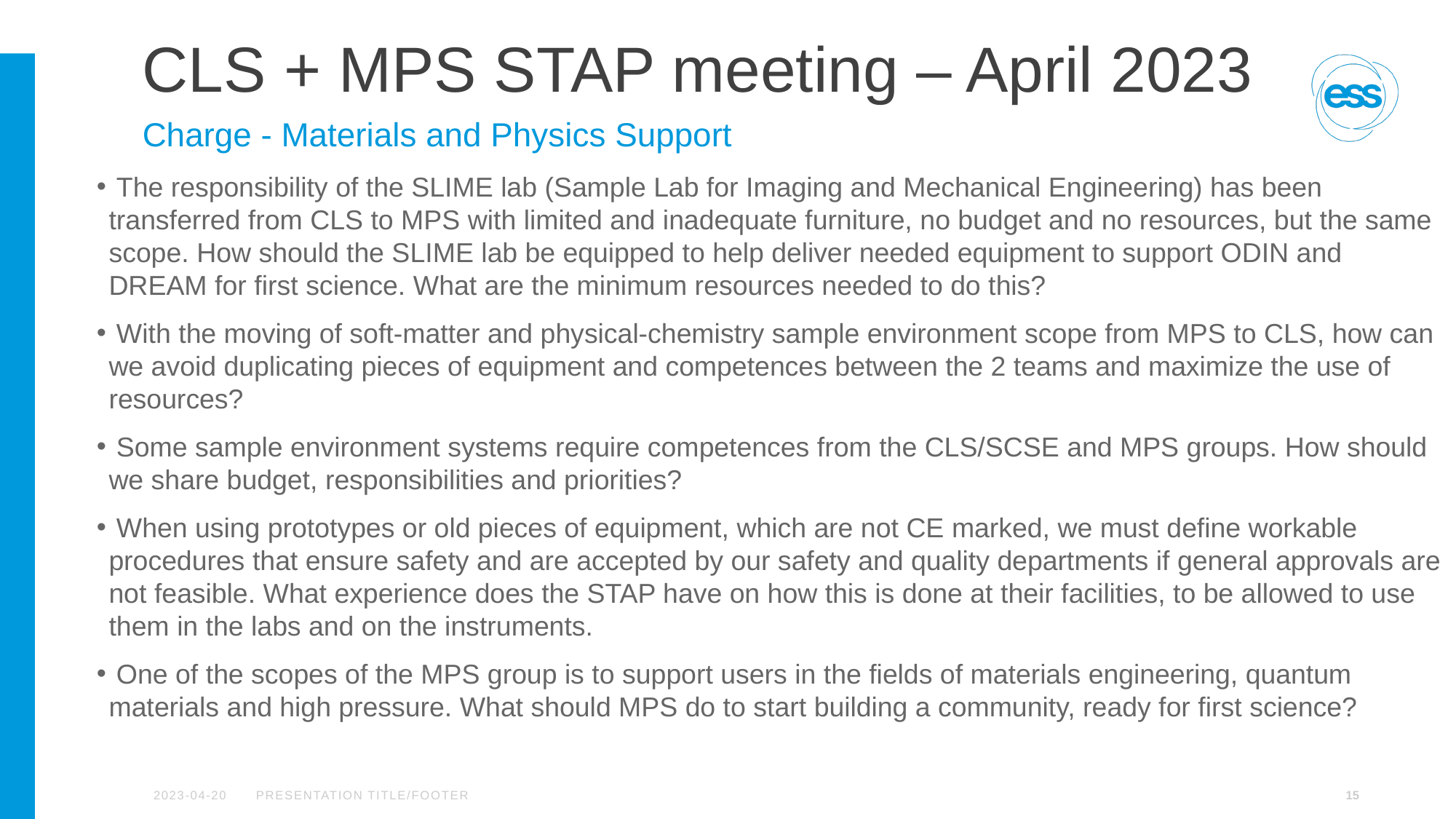

# CLS + MPS STAP meeting – April 2023
Charge - Materials and Physics Support

 The responsibility of the SLIME lab (Sample Lab for Imaging and Mechanical Engineering) has been transferred from CLS to MPS with limited and inadequate furniture, no budget and no resources, but the same scope. How should the SLIME lab be equipped to help deliver needed equipment to support ODIN and DREAM for first science. What are the minimum resources needed to do this?
 With the moving of soft-matter and physical-chemistry sample environment scope from MPS to CLS, how can we avoid duplicating pieces of equipment and competences between the 2 teams and maximize the use of resources?
 Some sample environment systems require competences from the CLS/SCSE and MPS groups. How should we share budget, responsibilities and priorities?
 When using prototypes or old pieces of equipment, which are not CE marked, we must define workable procedures that ensure safety and are accepted by our safety and quality departments if general approvals are not feasible. What experience does the STAP have on how this is done at their facilities, to be allowed to use them in the labs and on the instruments.
 One of the scopes of the MPS group is to support users in the fields of materials engineering, quantum materials and high pressure. What should MPS do to start building a community, ready for first science?

2023-04-20
PRESENTATION TITLE/FOOTER
15